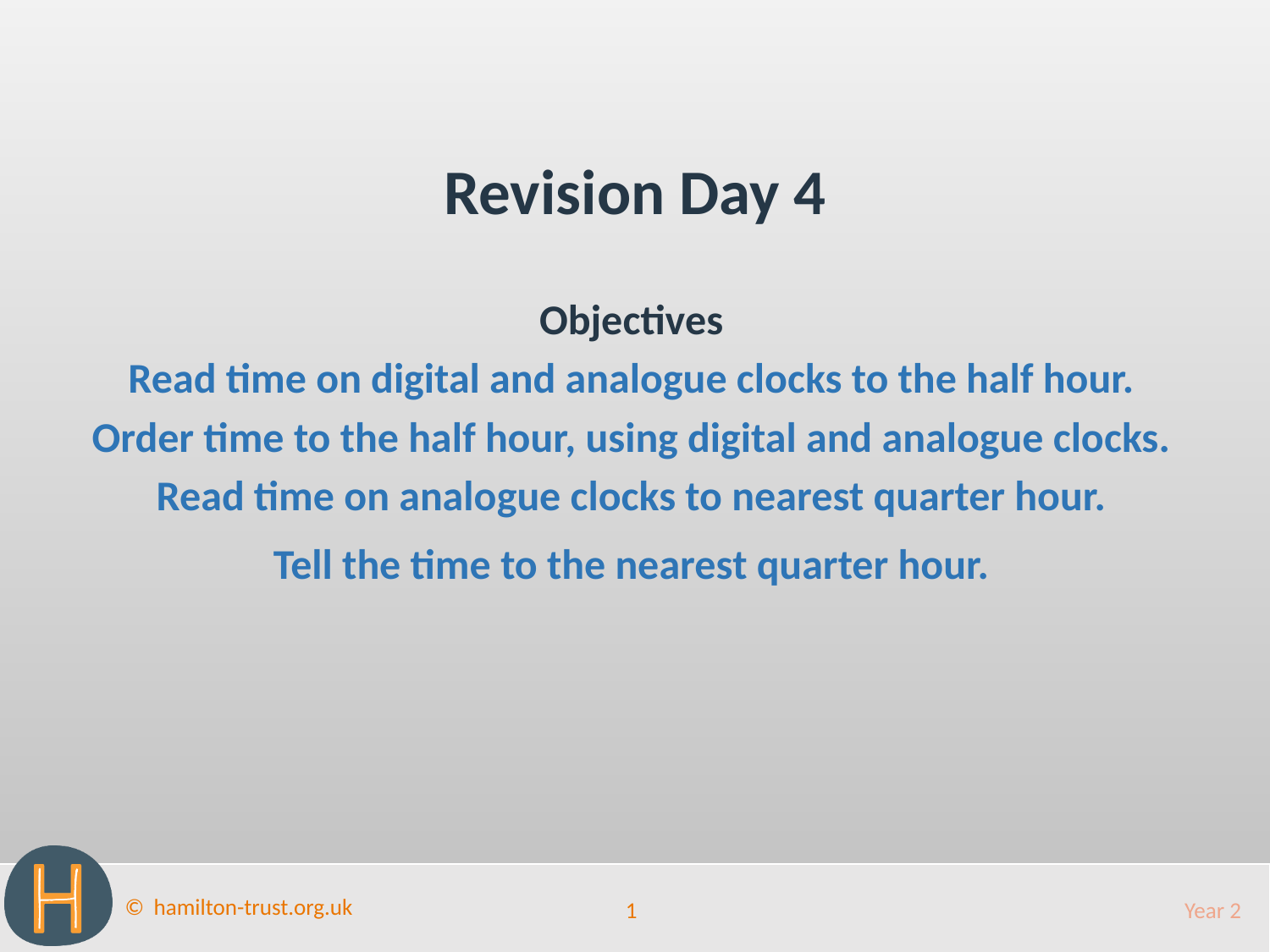

Revision Day 4

Objectives
Read time on digital and analogue clocks to the half hour.
Order time to the half hour, using digital and analogue clocks.
Read time on analogue clocks to nearest quarter hour.
Tell the time to the nearest quarter hour.

1
Year 2